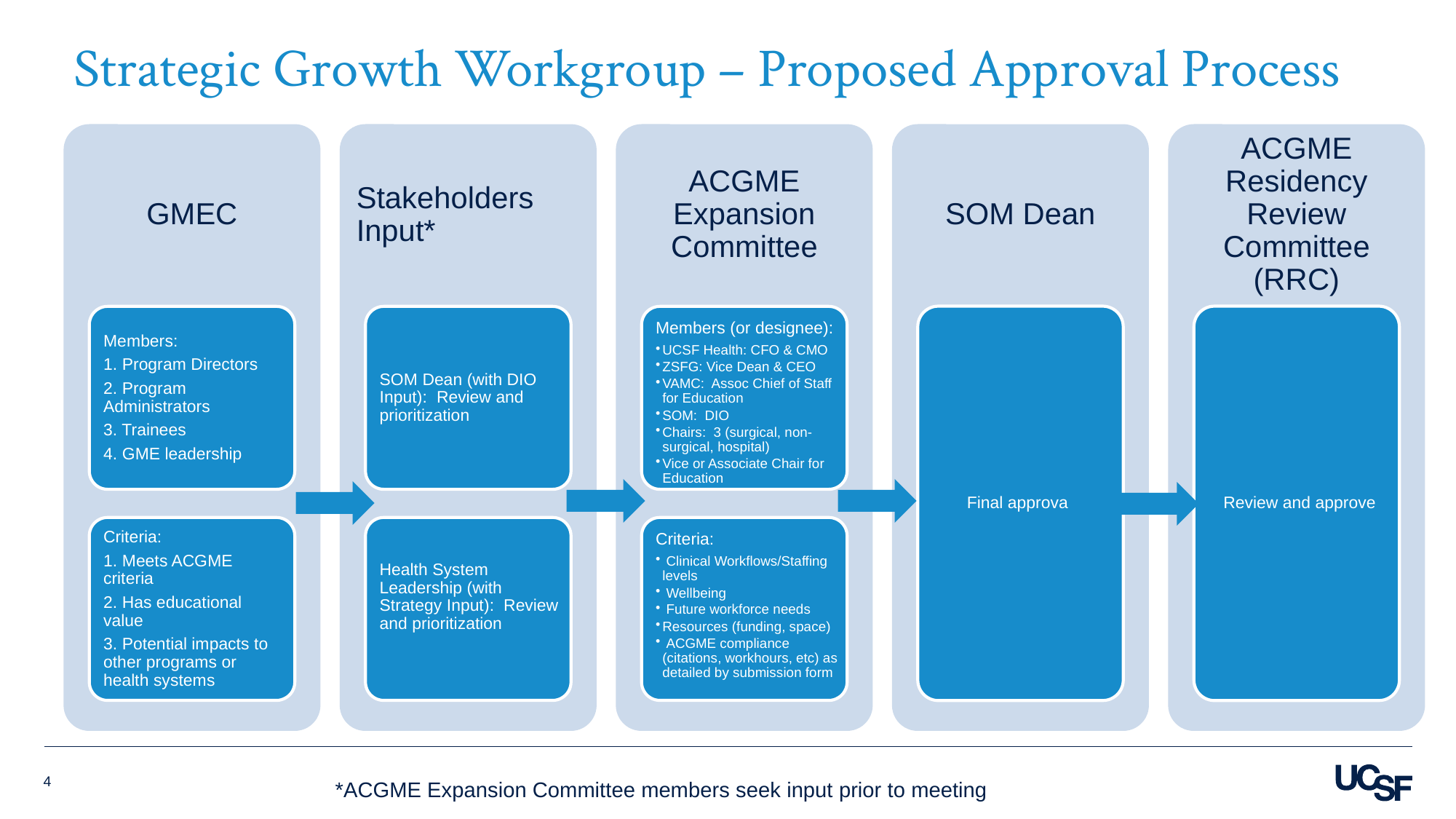

# Strategic Growth Workgroup – Proposed Approval Process
GMEC
Members:
1. Program Directors
2. Program Administrators
3. Trainees
4. GME leadership
Criteria:
1. Meets ACGME criteria
2. Has educational value
3. Potential impacts to other programs or health systems
Stakeholders Input*
SOM Dean (with DIO Input):  Review and prioritization
Health System Leadership (with Strategy Input):  Review and prioritization

ACGME Expansion Committee
Members (or designee):
UCSF Health: CFO & CMO
ZSFG: Vice Dean & CEO
VAMC:  Assoc Chief of Staff for Education
SOM:  DIO
Chairs:  3 (surgical, non-surgical, hospital)
Vice or Associate Chair for Education
Criteria:
 Clinical Workflows/Staffing levels
 Wellbeing
 Future workforce needs
Resources (funding, space)
 ACGME compliance (citations, workhours, etc) as detailed by submission form
SOM Dean
Final approval l
ACGME Residency Review Committee (RRC)
Review and approve

4
*ACGME Expansion Committee members seek input prior to meeting